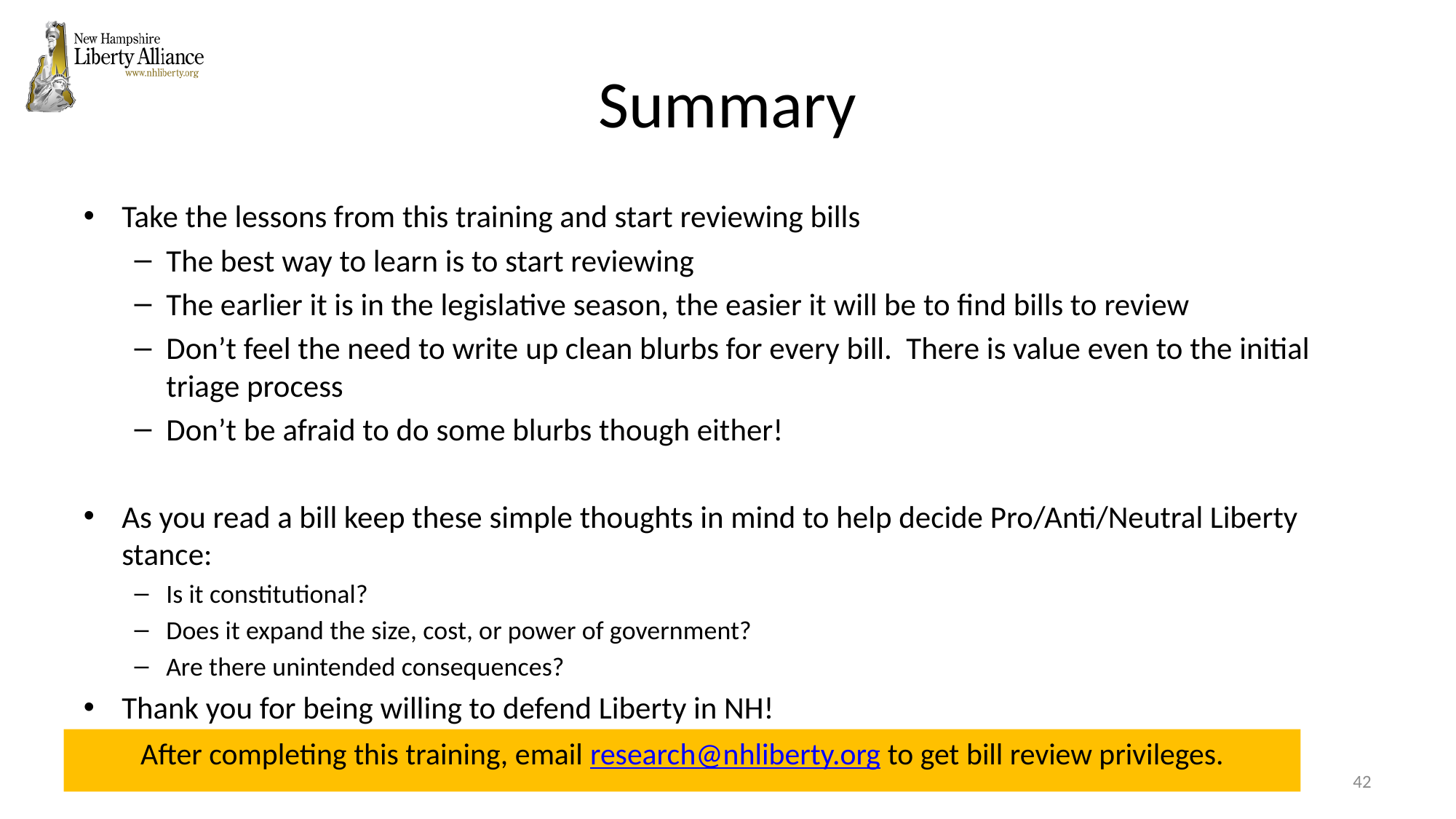

# Summary
Take the lessons from this training and start reviewing bills
The best way to learn is to start reviewing
The earlier it is in the legislative season, the easier it will be to find bills to review
Don’t feel the need to write up clean blurbs for every bill.  There is value even to the initial triage process
Don’t be afraid to do some blurbs though either!

As you read a bill keep these simple thoughts in mind to help decide Pro/Anti/Neutral Liberty stance:
Is it constitutional?
Does it expand the size, cost, or power of government?
Are there unintended consequences?
Thank you for being willing to defend Liberty in NH!
After completing this training, email research@nhliberty.org to get bill review privileges.
42